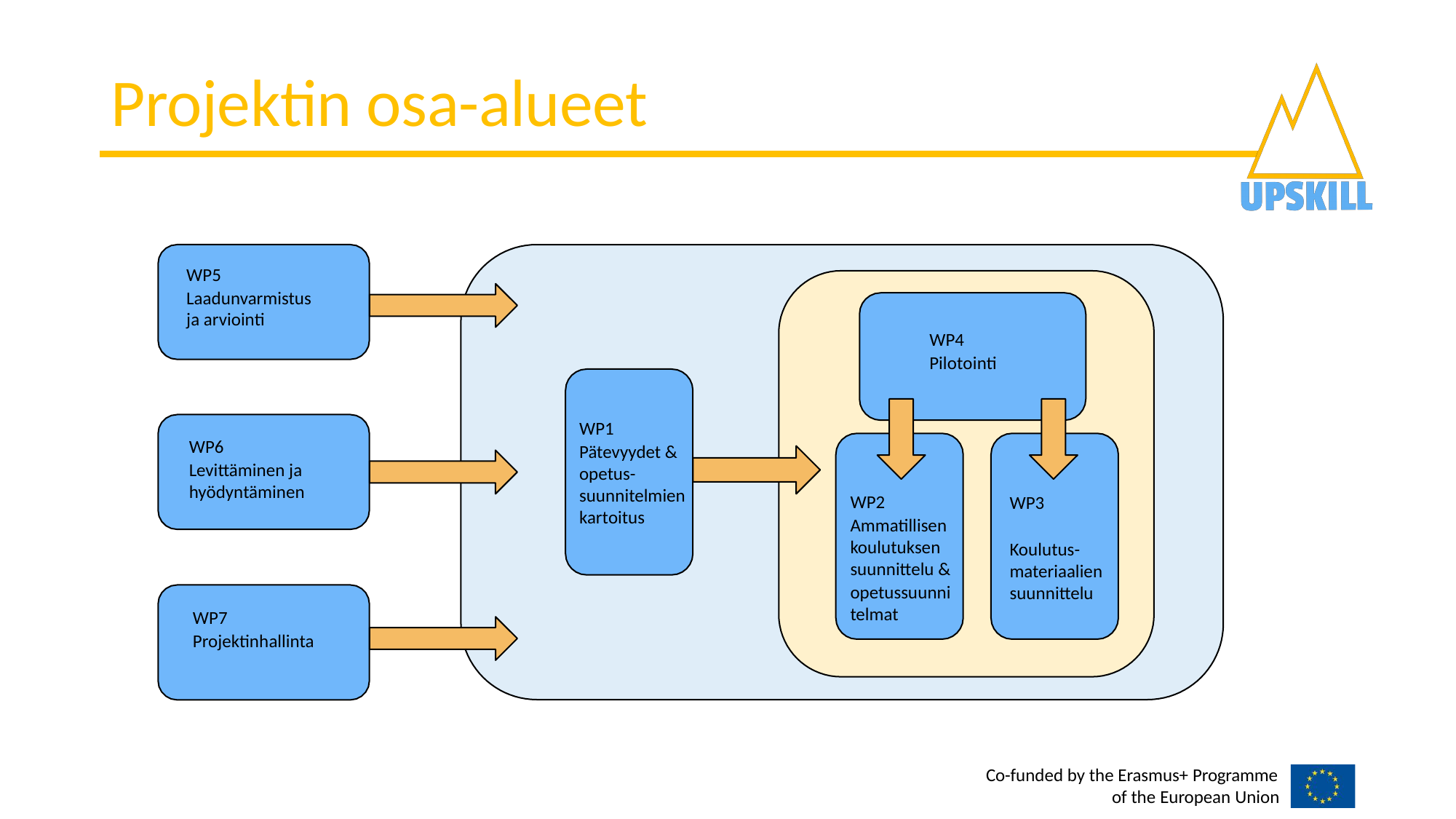

# Projektin osa-alueet

WP5
Laadunvarmistus ja arviointi

WP4
Pilotointi

WP1
Pätevyydet & opetus-suunnitelmien kartoitus
WP6
Levittäminen ja hyödyntäminen

WP2
Ammatillisen koulutuksen suunnittelu &
opetussuunnitelmat
WP3

Koulutus-materiaalien suunnittelu

WP7
Projektinhallinta

Co-funded by the Erasmus+ Programme
of the European Union